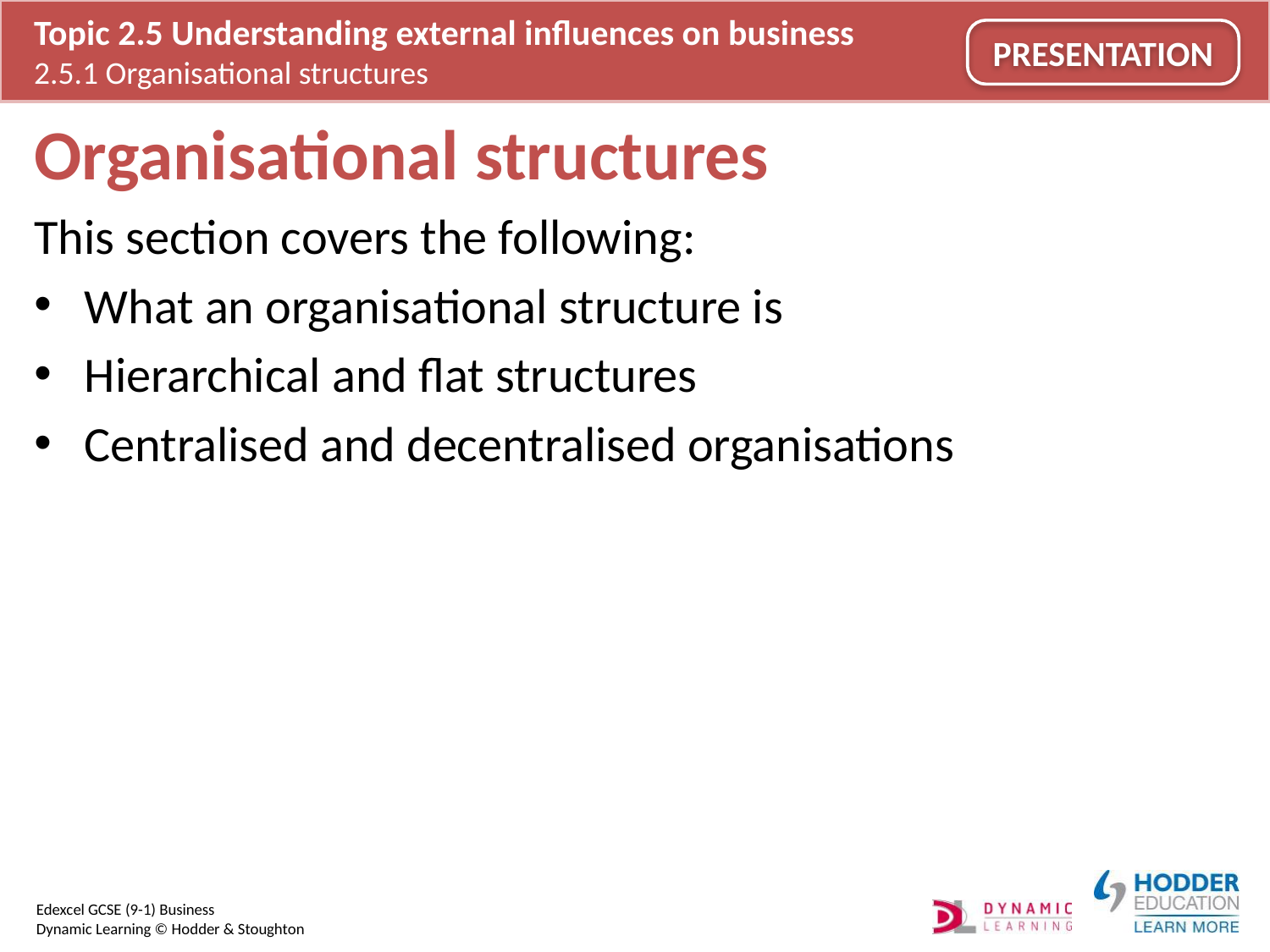

# Organisational structures
This section covers the following:
What an organisational structure is
Hierarchical and flat structures
Centralised and decentralised organisations